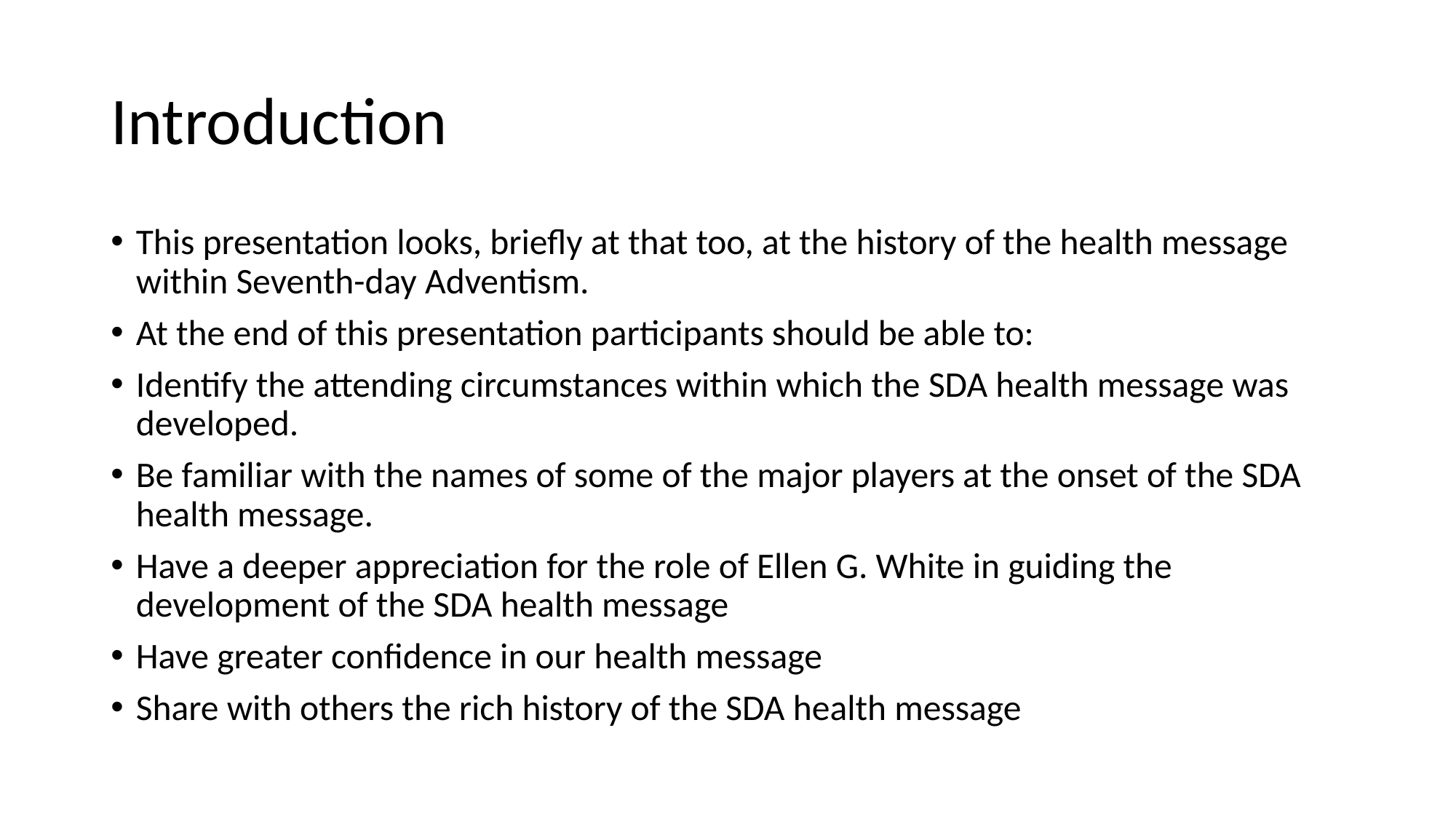

# Introduction
This presentation looks, briefly at that too, at the history of the health message within Seventh-day Adventism.
At the end of this presentation participants should be able to:
Identify the attending circumstances within which the SDA health message was developed.
Be familiar with the names of some of the major players at the onset of the SDA health message.
Have a deeper appreciation for the role of Ellen G. White in guiding the development of the SDA health message
Have greater confidence in our health message
Share with others the rich history of the SDA health message